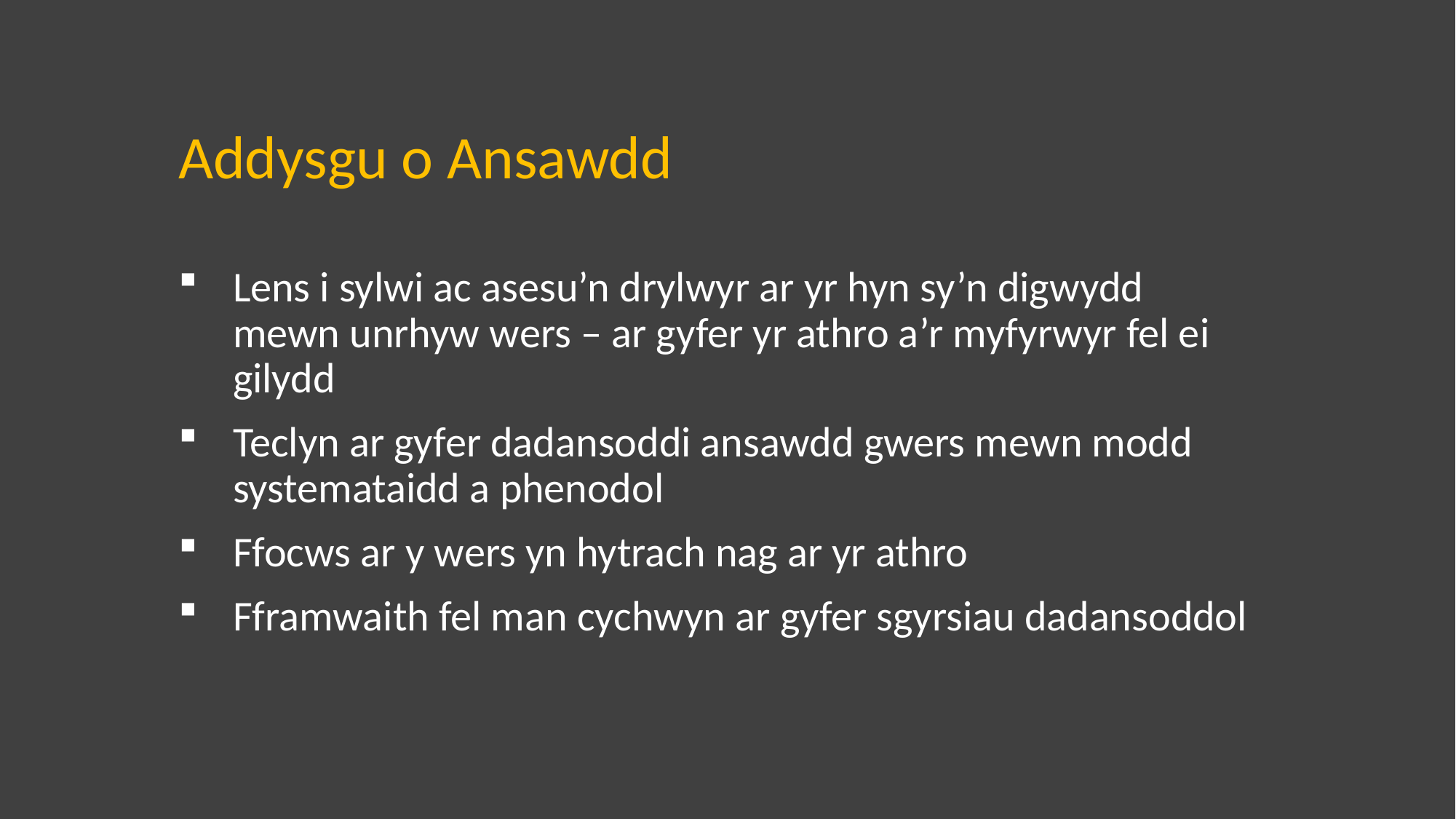

Addysgu o Ansawdd
Lens i sylwi ac asesu’n drylwyr ar yr hyn sy’n digwydd mewn unrhyw wers – ar gyfer yr athro a’r myfyrwyr fel ei gilydd
Teclyn ar gyfer dadansoddi ansawdd gwers mewn modd systemataidd a phenodol
Ffocws ar y wers yn hytrach nag ar yr athro
Fframwaith fel man cychwyn ar gyfer sgyrsiau dadansoddol